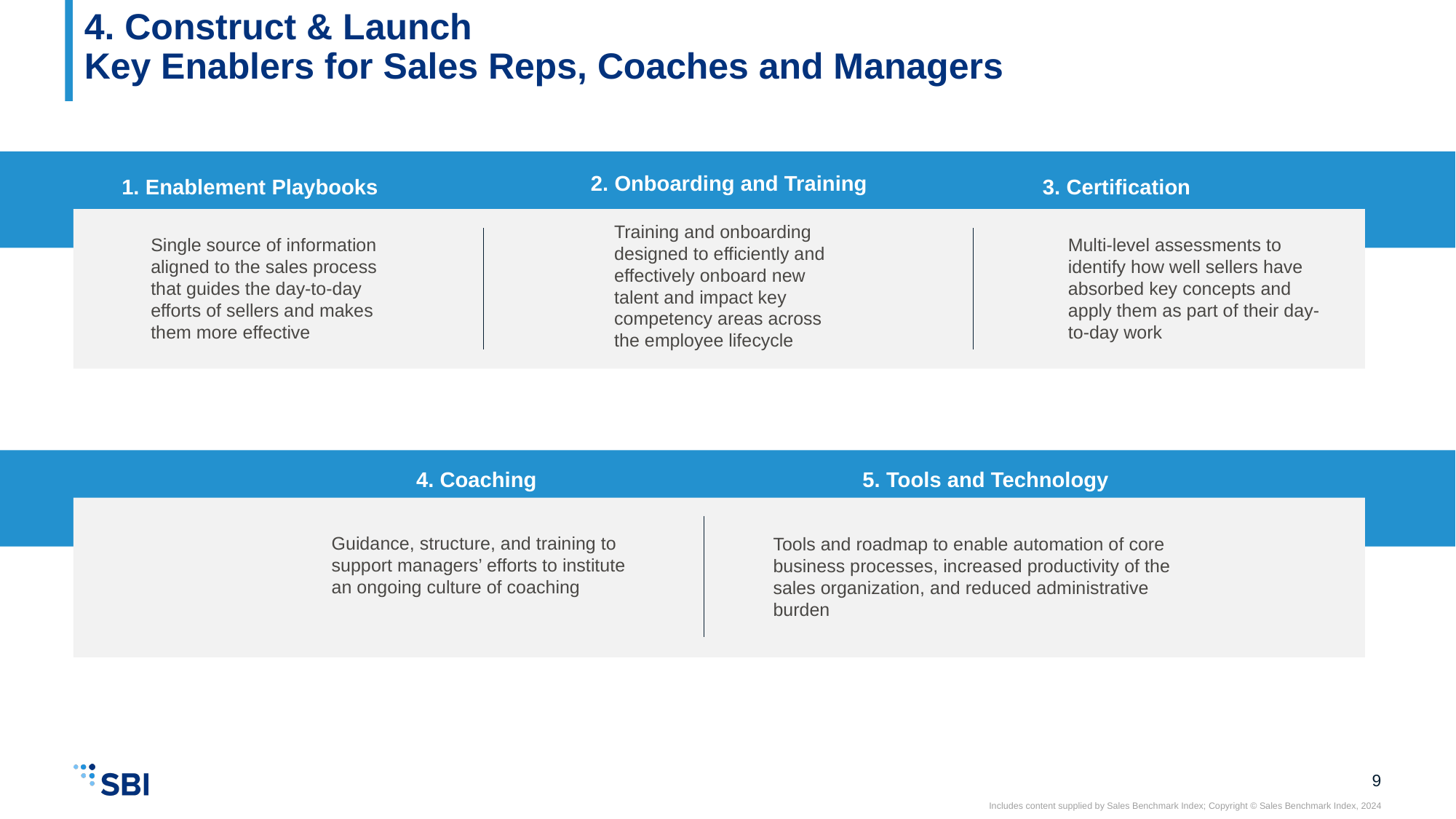

# 4. Construct & Launch Key Enablers for Sales Reps, Coaches and Managers

2. Onboarding and Training
1. Enablement Playbooks
3. Certification

Training and onboarding designed to efficiently and effectively onboard new talent and impact key competency areas across the employee lifecycle
Single source of information aligned to the sales process that guides the day-to-day efforts of sellers and makes them more effective
Multi-level assessments to identify how well sellers have absorbed key concepts and apply them as part of their day-to-day work

4. Coaching
5. Tools and Technology

Guidance, structure, and training to support managers’ efforts to institute an ongoing culture of coaching
Tools and roadmap to enable automation of core business processes, increased productivity of the sales organization, and reduced administrative burden